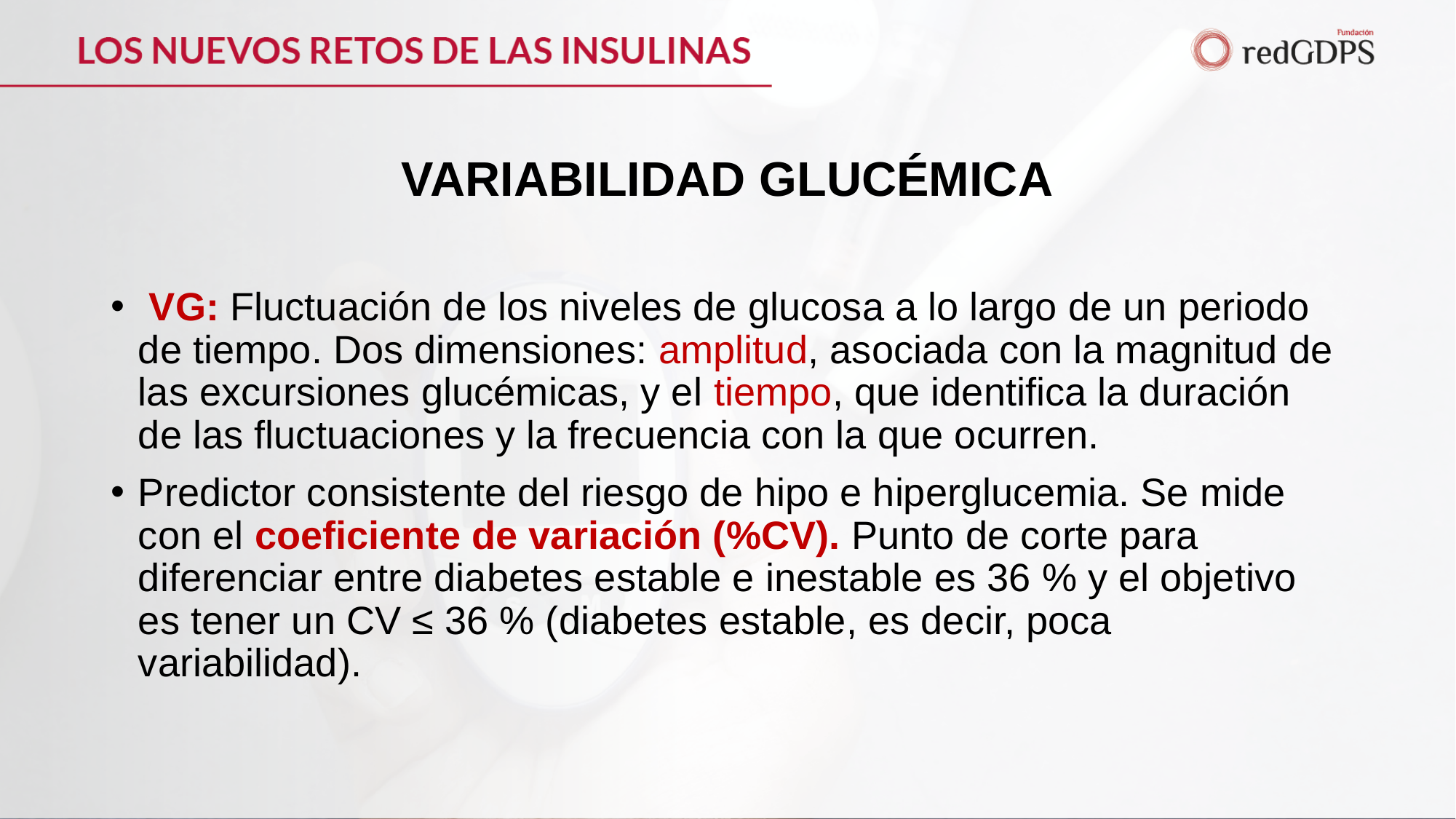

# VARIABILIDAD GLUCÉMICA
 VG: Fluctuación de los niveles de glucosa a lo largo de un periodo de tiempo. Dos dimensiones: amplitud, asociada con la magnitud de las excursiones glucémicas, y el tiempo, que identifica la duración de las fluctuaciones y la frecuencia con la que ocurren.
Predictor consistente del riesgo de hipo e hiperglucemia. Se mide con el coeficiente de variación (%CV). Punto de corte para diferenciar entre diabetes estable e inestable es 36 % y el objetivo es tener un CV ≤ 36 % (diabetes estable, es decir, poca variabilidad).